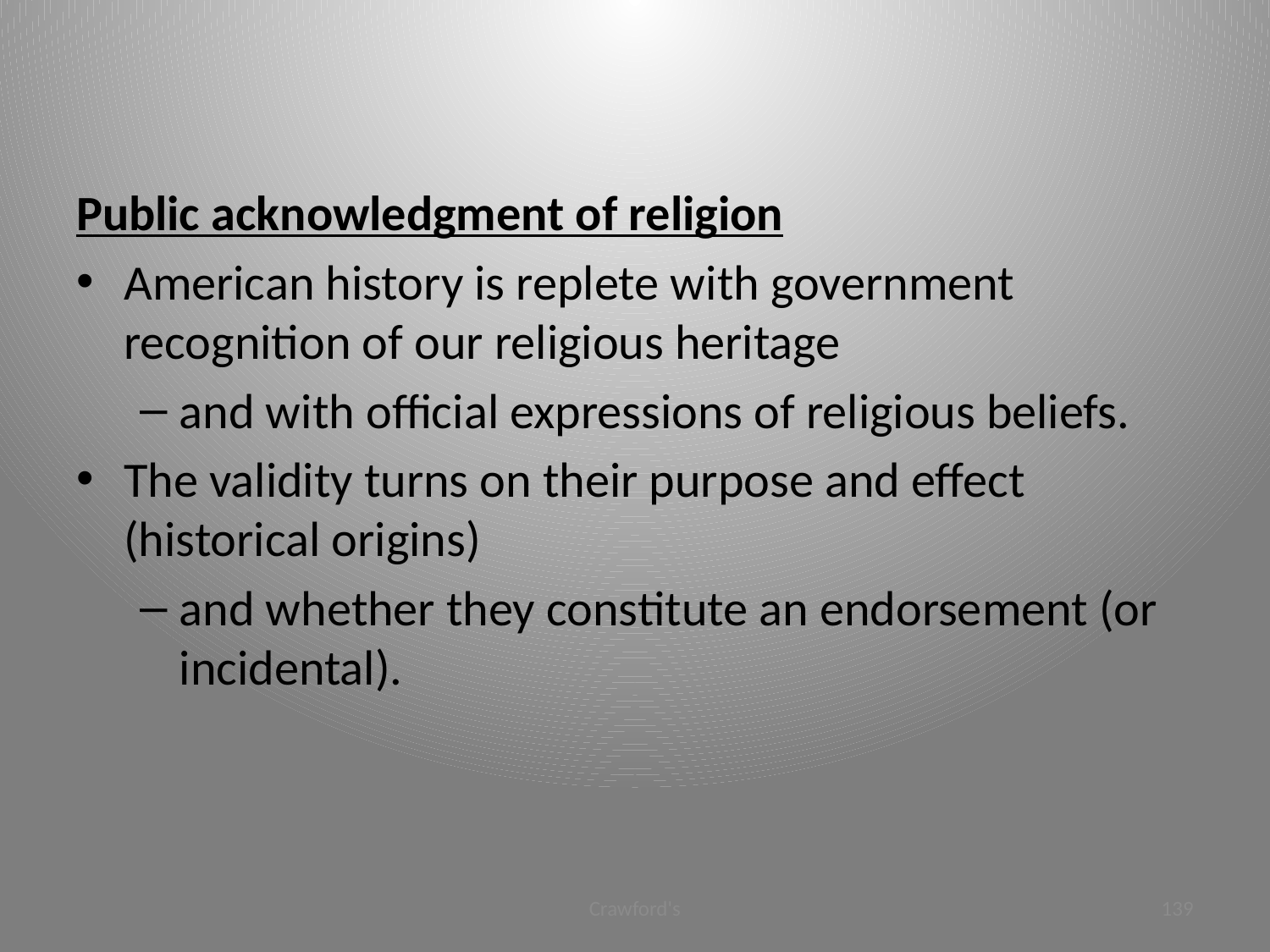

#
Public acknowledgment of religion
American history is replete with government recognition of our religious heritage
and with official expressions of religious beliefs.
The validity turns on their purpose and effect (historical origins)
and whether they constitute an endorsement (or incidental).

Crawford's
139